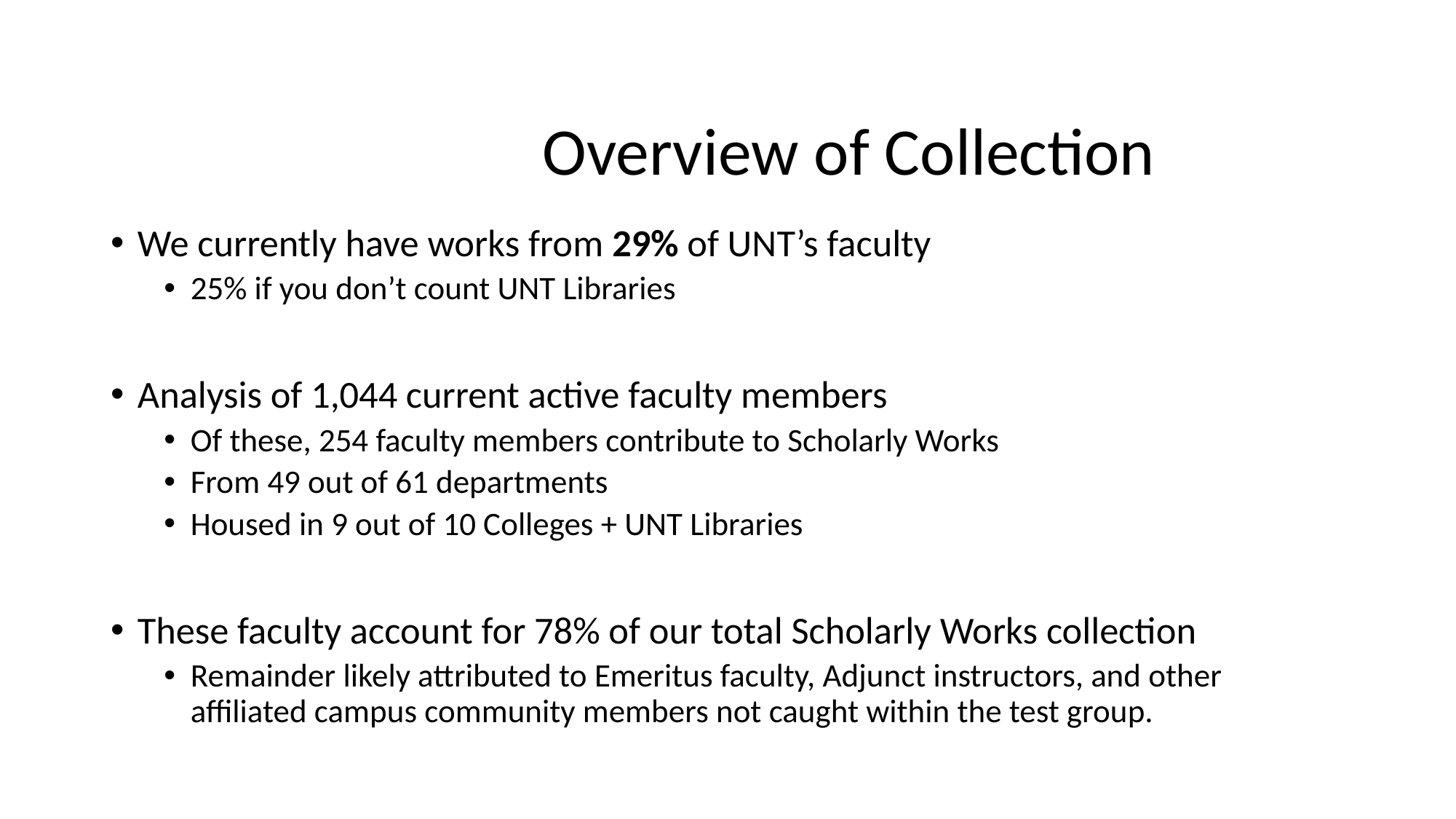

# Overview of Collection
We currently have works from 29% of UNT’s faculty
25% if you don’t count UNT Libraries

Analysis of 1,044 current active faculty members
Of these, 254 faculty members contribute to Scholarly Works
From 49 out of 61 departments
Housed in 9 out of 10 Colleges + UNT Libraries

These faculty account for 78% of our total Scholarly Works collection
Remainder likely attributed to Emeritus faculty, Adjunct instructors, and other affiliated campus community members not caught within the test group.